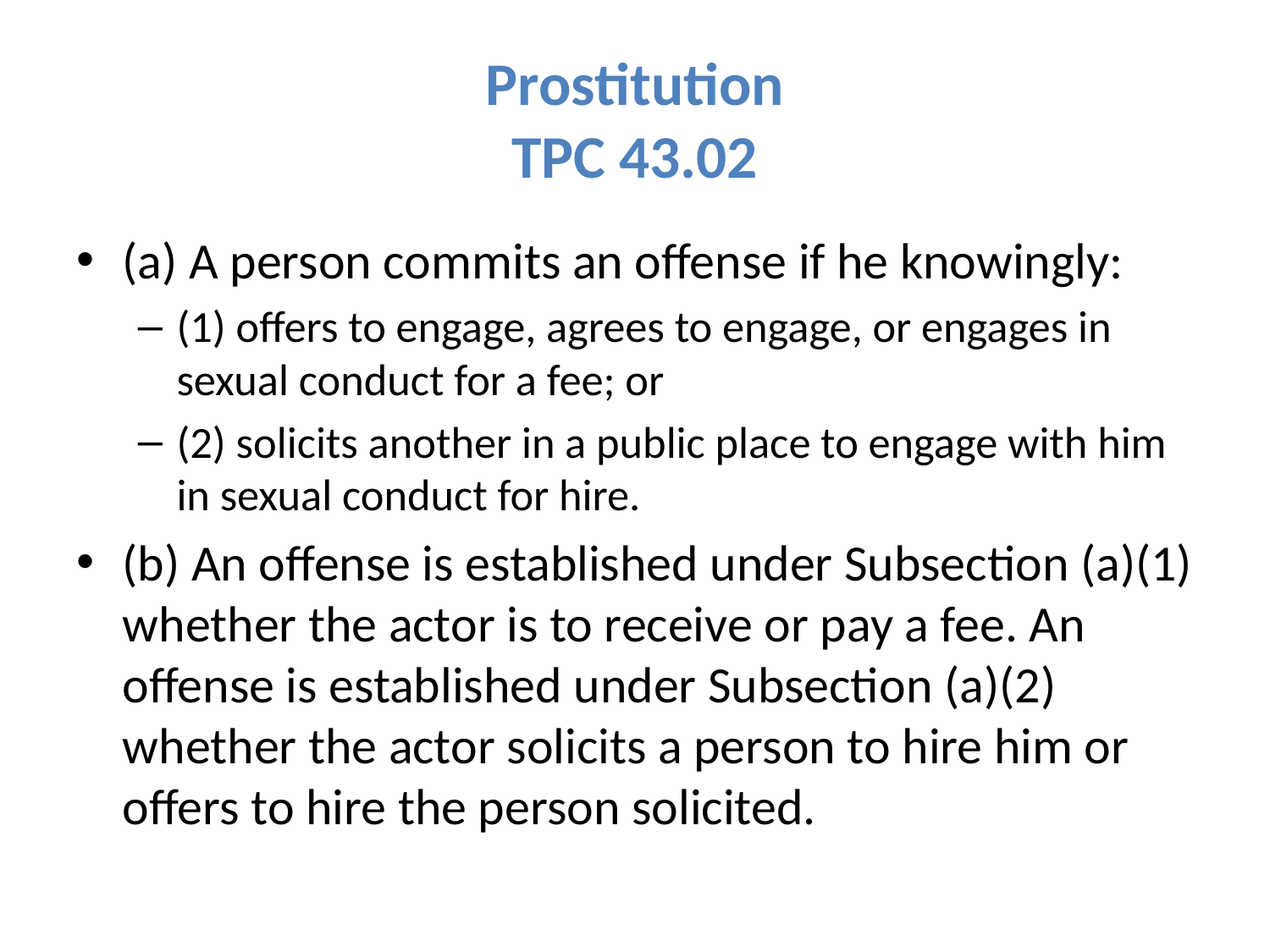

# Prostitution TPC 43.02
(a) A person commits an offense if he knowingly:
(1) offers to engage, agrees to engage, or engages in sexual conduct for a fee; or
(2) solicits another in a public place to engage with him in sexual conduct for hire.
(b) An offense is established under Subsection (a)(1) whether the actor is to receive or pay a fee. An offense is established under Subsection (a)(2) whether the actor solicits a person to hire him or offers to hire the person solicited.